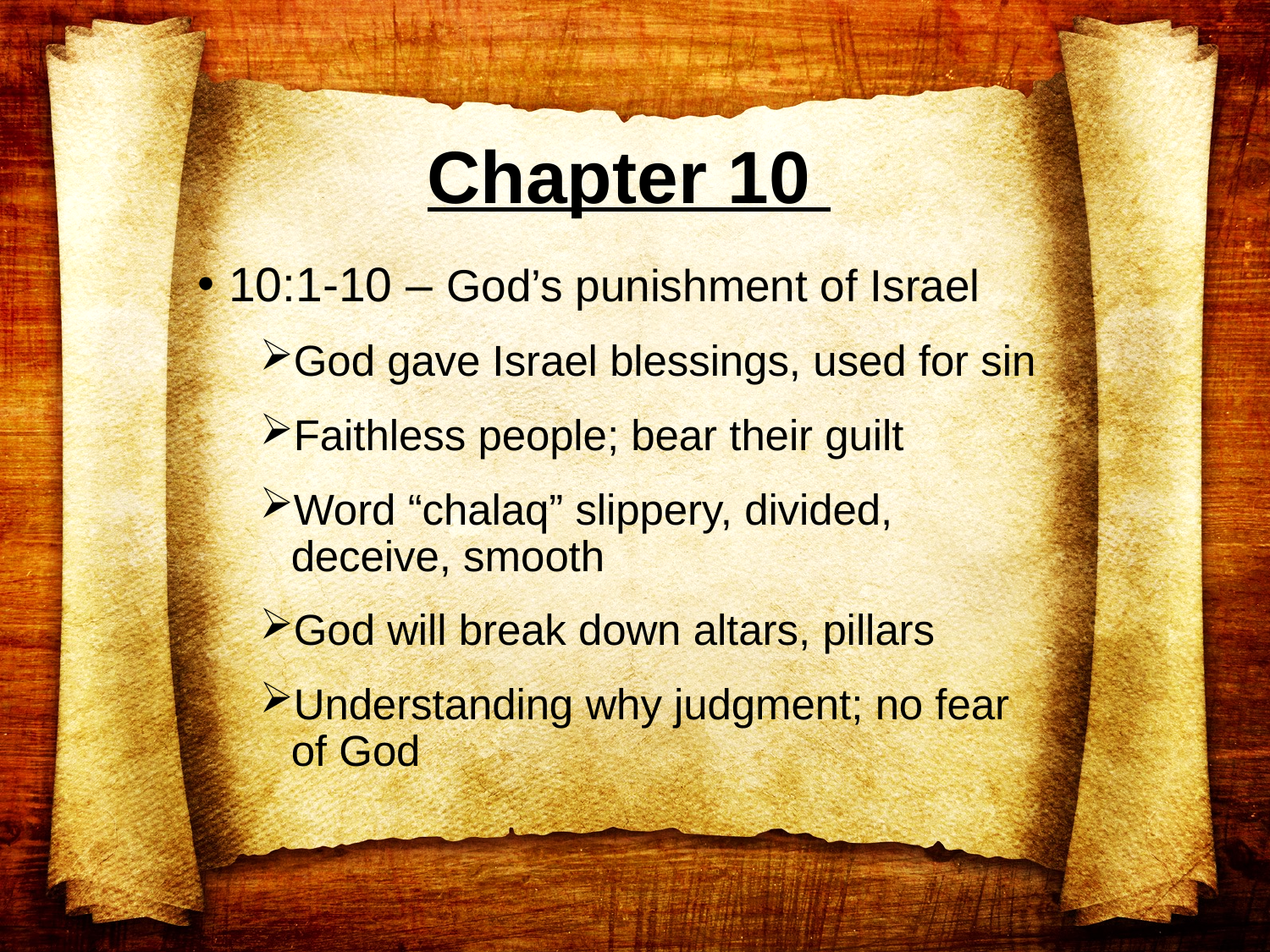

# Chapter 10
10:1-10 – God’s punishment of Israel
God gave Israel blessings, used for sin
Faithless people; bear their guilt
Word “chalaq” slippery, divided, deceive, smooth
God will break down altars, pillars
Understanding why judgment; no fear of God